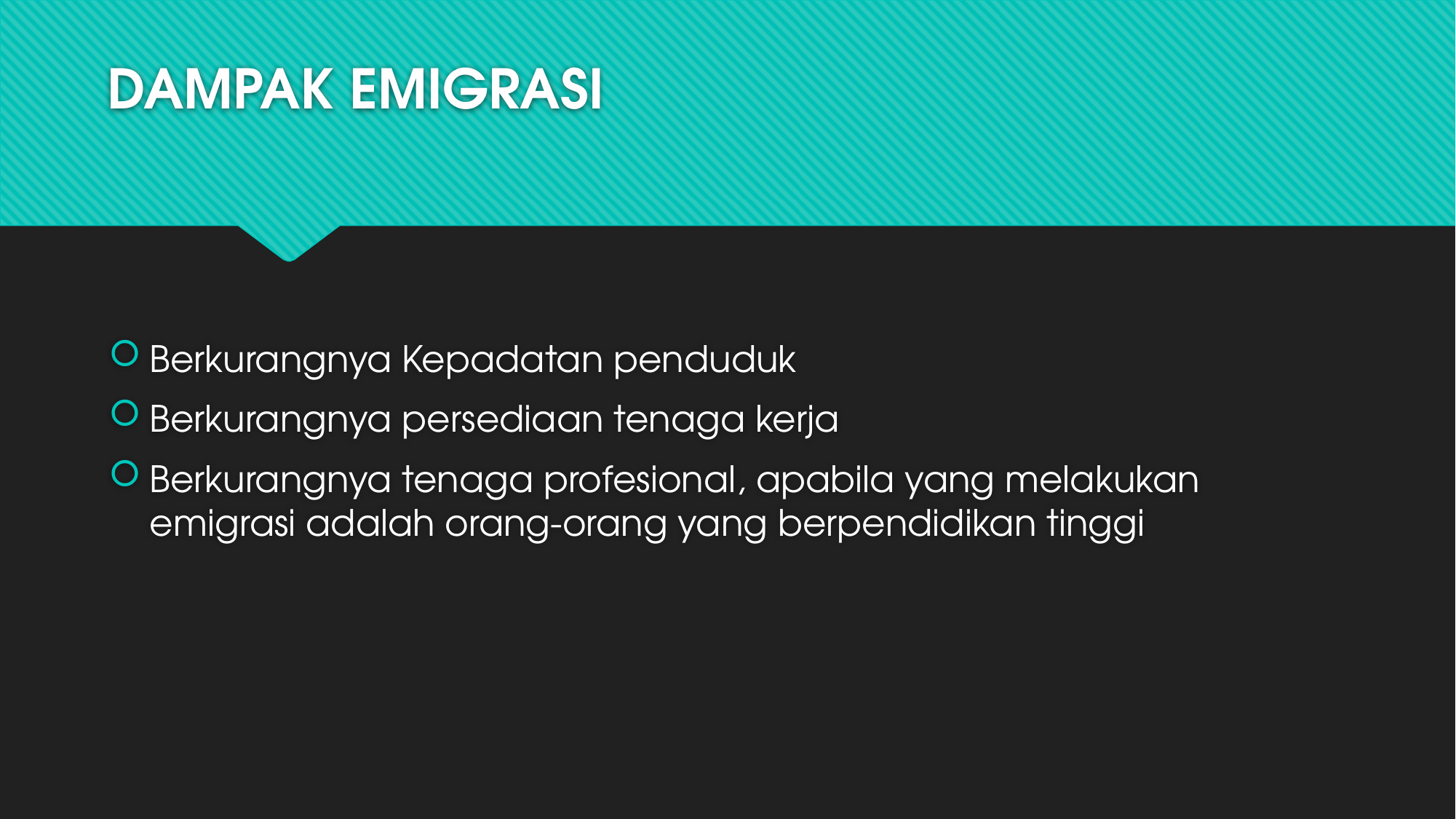

# DAMPAK EMIGRASI
Berkurangnya Kepadatan penduduk
Berkurangnya persediaan tenaga kerja
Berkurangnya tenaga profesional, apabila yang melakukan emigrasi adalah orang-orang yang berpendidikan tinggi